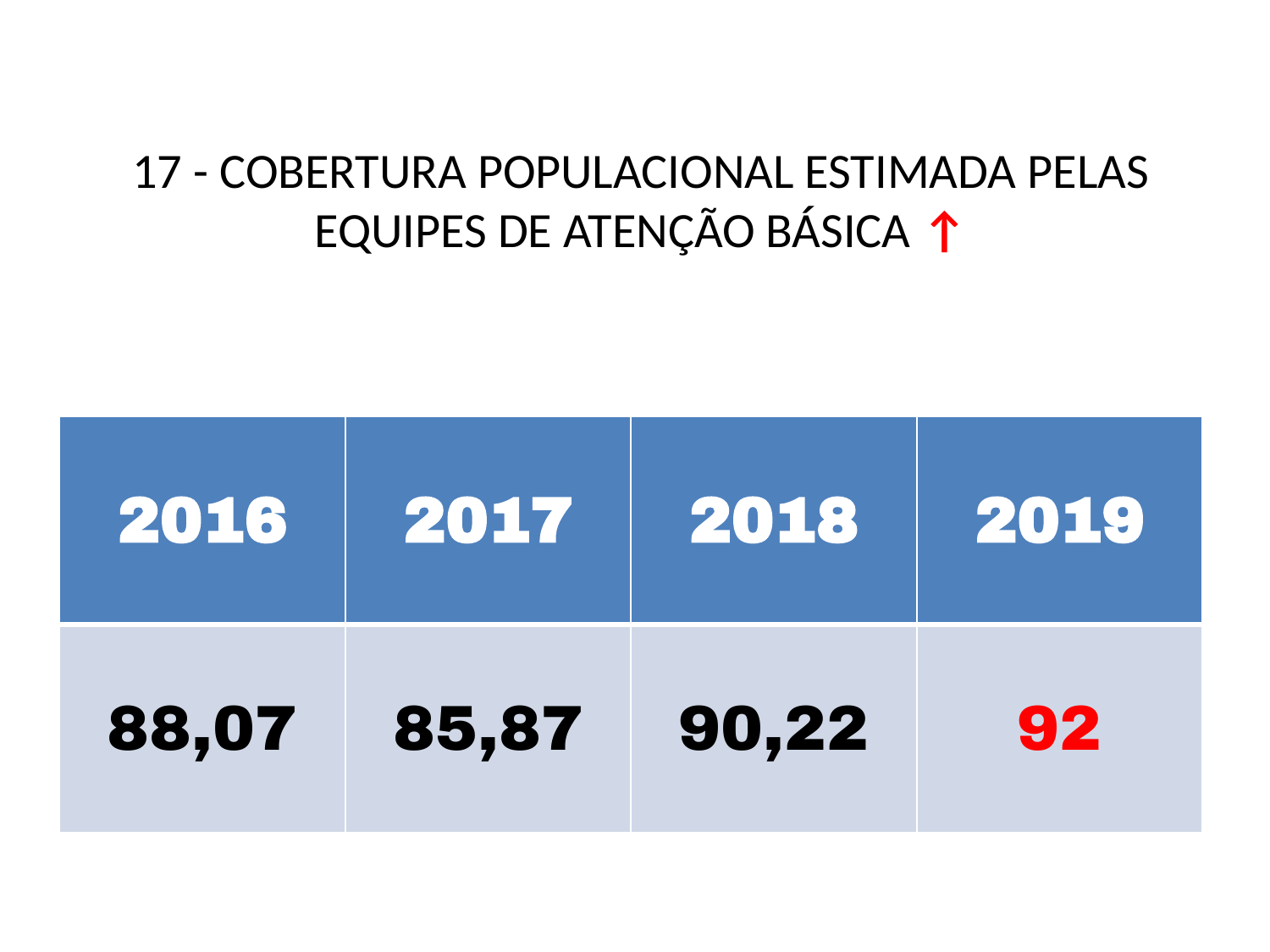

# 17 - COBERTURA POPULACIONAL ESTIMADA PELAS EQUIPES DE ATENÇÃO BÁSICA ↑

| 2016 | 2017 | 2018 | 2019 |
| --- | --- | --- | --- |
| 88,07 | 85,87 | 90,22 | 92 |